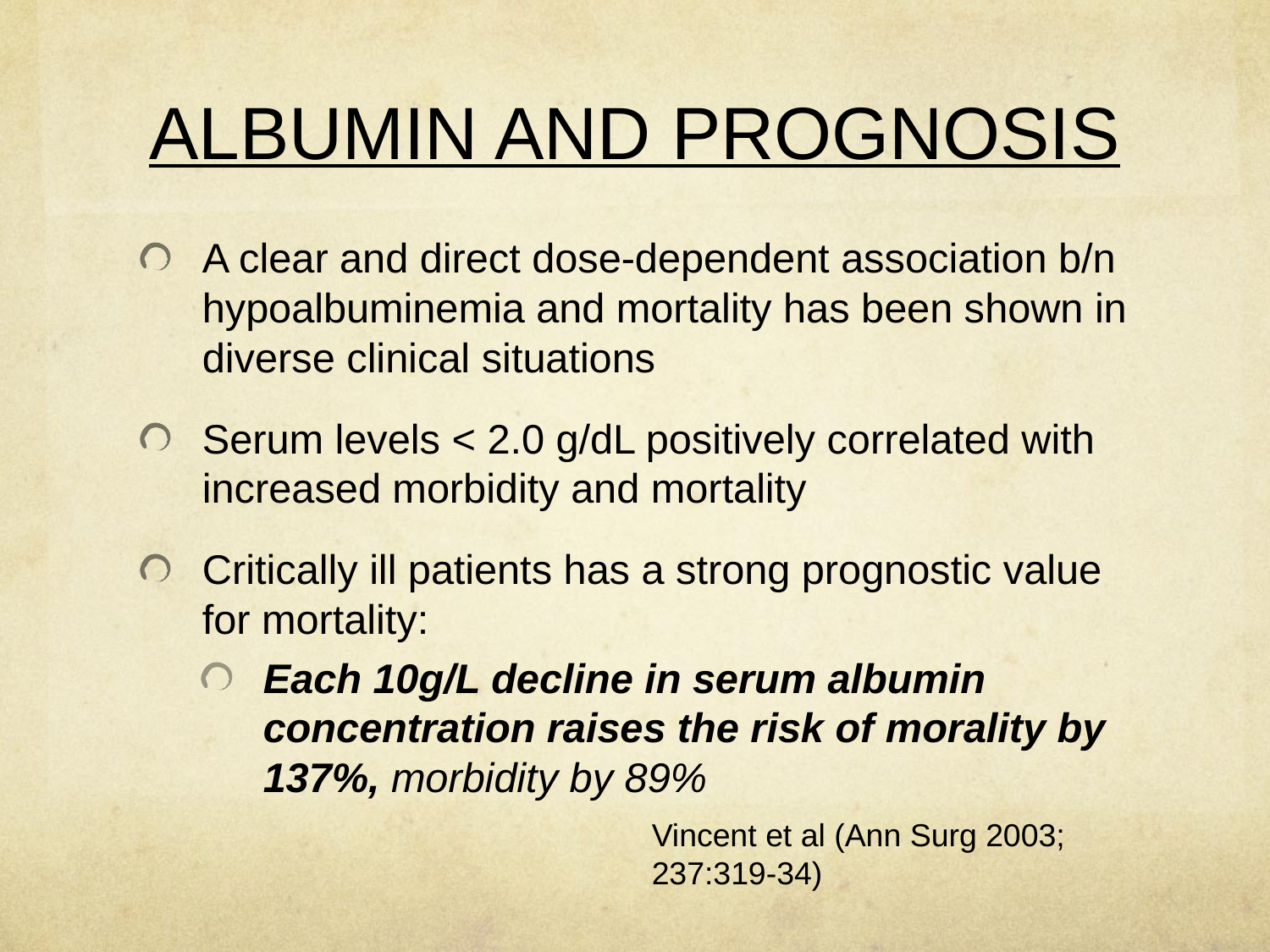

# ALBUMIN AND PROGNOSIS
A clear and direct dose-dependent association b/n hypoalbuminemia and mortality has been shown in diverse clinical situations
Serum levels < 2.0 g/dL positively correlated with increased morbidity and mortality
Critically ill patients has a strong prognostic value for mortality:
Each 10g/L decline in serum albumin concentration raises the risk of morality by 137%, morbidity by 89%
Vincent et al (Ann Surg 2003; 237:319-34)